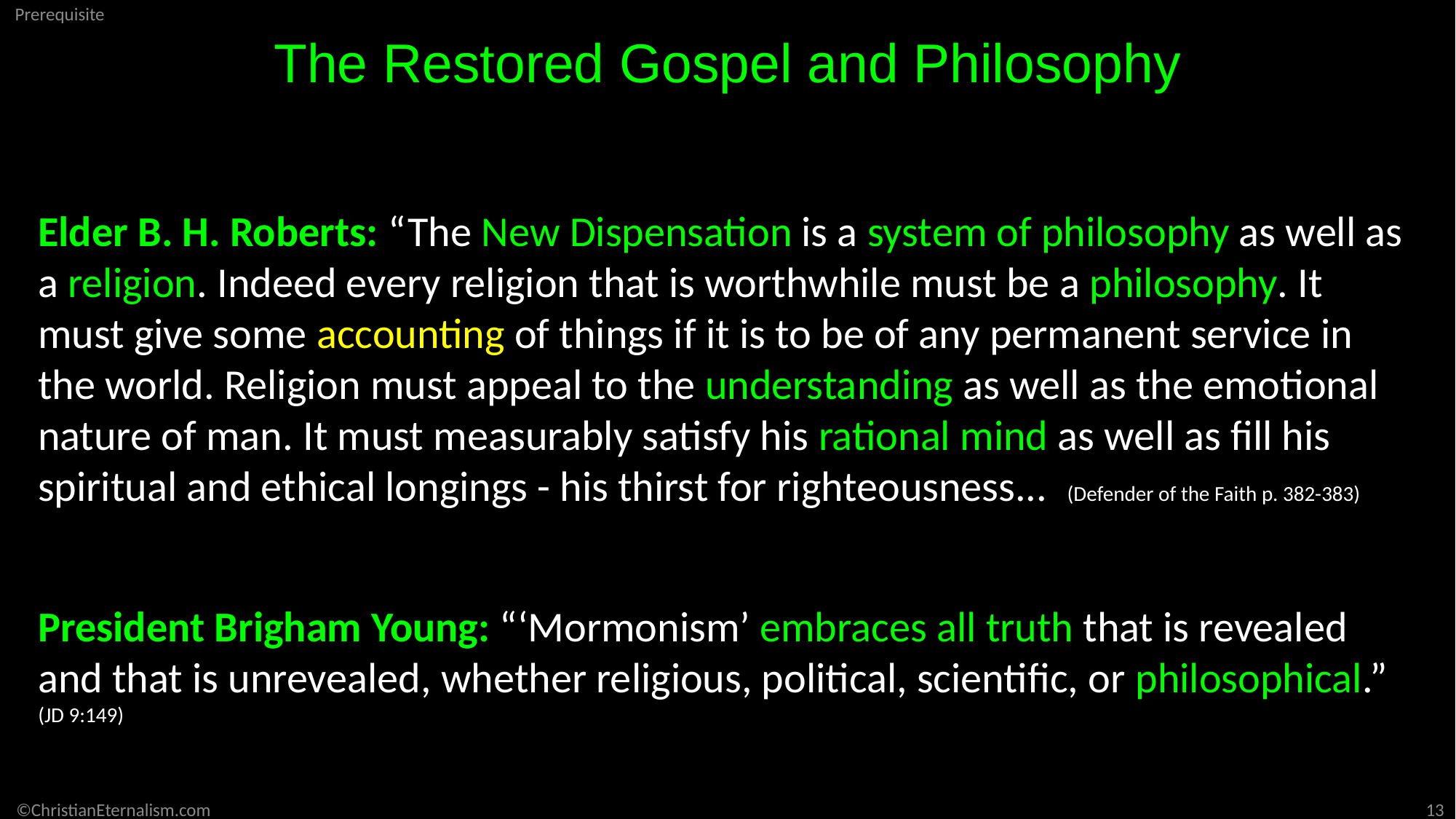

The Restored Gospel and Philosophy
Elder B. H. Roberts: “The New Dispensation is a system of philosophy as well as a religion. Indeed every religion that is worthwhile must be a philosophy. It must give some accounting of things if it is to be of any permanent service in the world. Religion must appeal to the understanding as well as the emotional nature of man. It must measurably satisfy his rational mind as well as fill his spiritual and ethical longings - his thirst for righteousness...  (Defender of the Faith p. 382-383)

President Brigham Young: “‘Mormonism’ embraces all truth that is revealed and that is unrevealed, whether religious, political, scientific, or philosophical.” (JD 9:149)

©ChristianEternalism.com
13